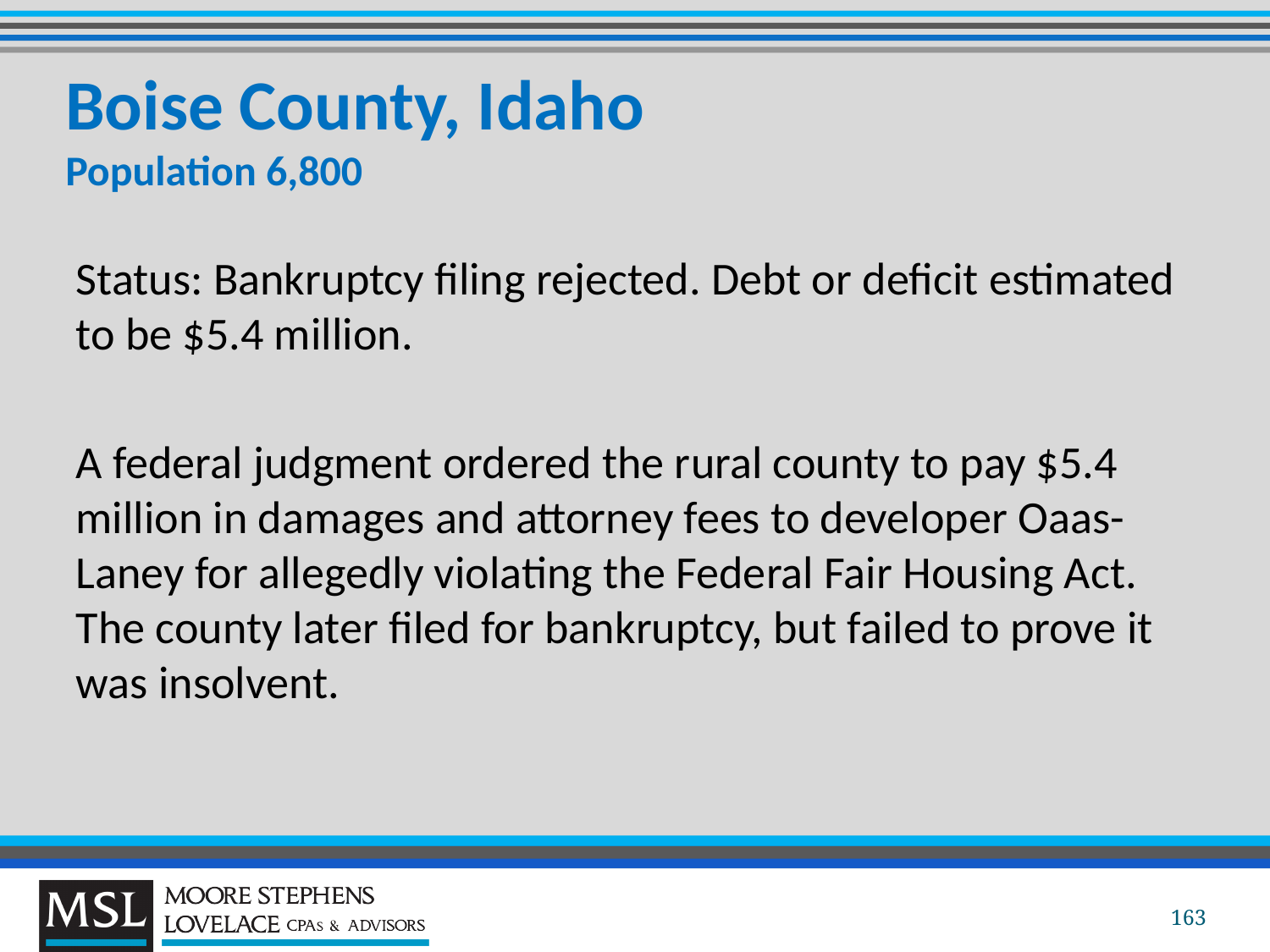

# Boise County, Idaho Population 6,800
Status: Bankruptcy filing rejected. Debt or deficit estimated to be $5.4 million.

A federal judgment ordered the rural county to pay $5.4 million in damages and attorney fees to developer Oaas-Laney for allegedly violating the Federal Fair Housing Act. The county later filed for bankruptcy, but failed to prove it was insolvent.
163